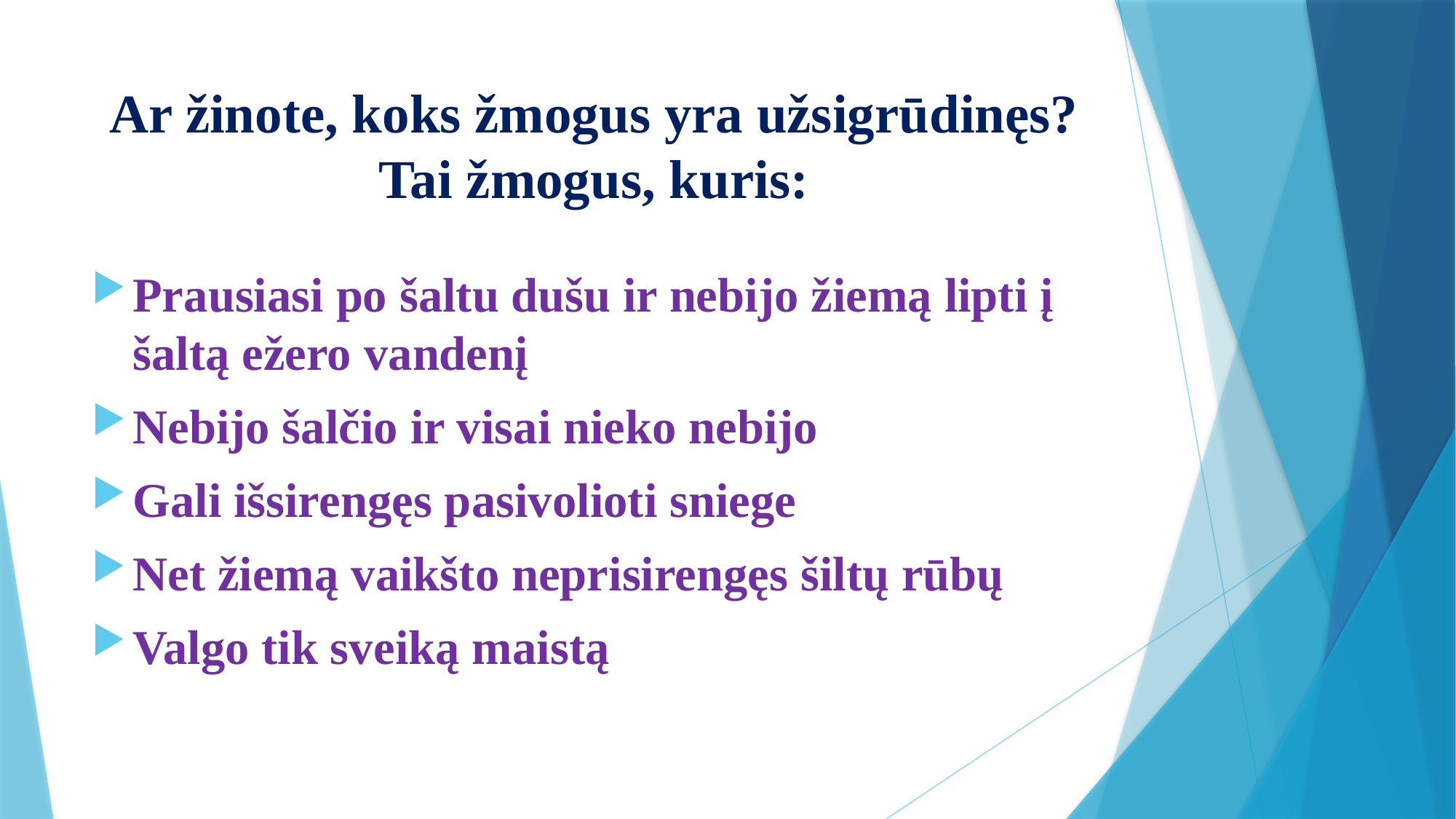

# Ar žinote, koks žmogus yra užsigrūdinęs? Tai žmogus, kuris:
Prausiasi po šaltu dušu ir nebijo žiemą lipti į šaltą ežero vandenį
Nebijo šalčio ir visai nieko nebijo
Gali išsirengęs pasivolioti sniege
Net žiemą vaikšto neprisirengęs šiltų rūbų
Valgo tik sveiką maistą